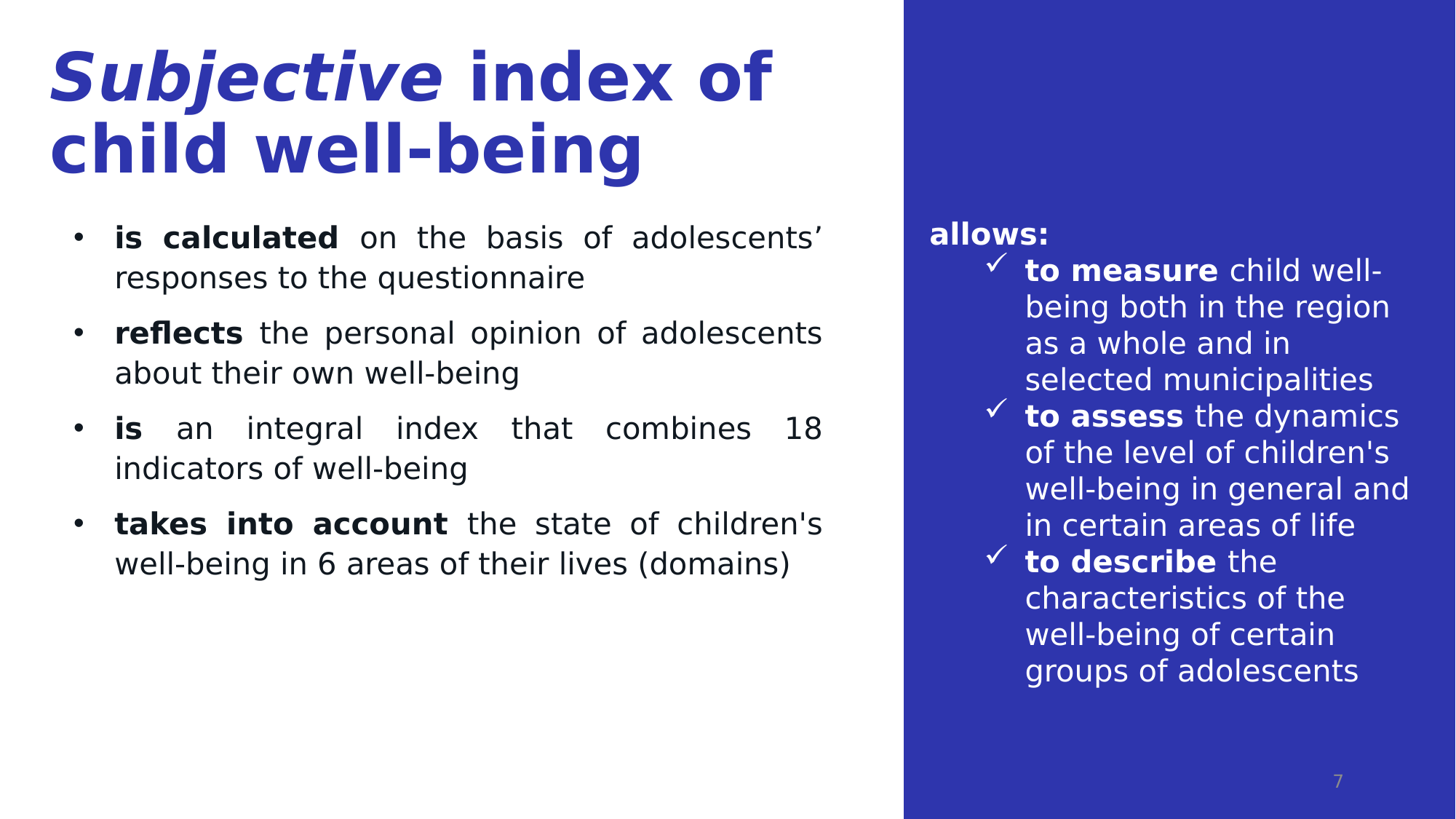

# Subjective index of child well-being
is calculated on the basis of adolescents’ responses to the questionnaire
reflects the personal opinion of adolescents about their own well-being
is an integral index that combines 18 indicators of well-being
takes into account the state of children's well-being in 6 areas of their lives (domains)
allows:
to measure child well-being both in the region as a whole and in selected municipalities
to assess the dynamics of the level of children's well-being in general and in certain areas of life
to describe the characteristics of the well-being of certain groups of adolescents

7